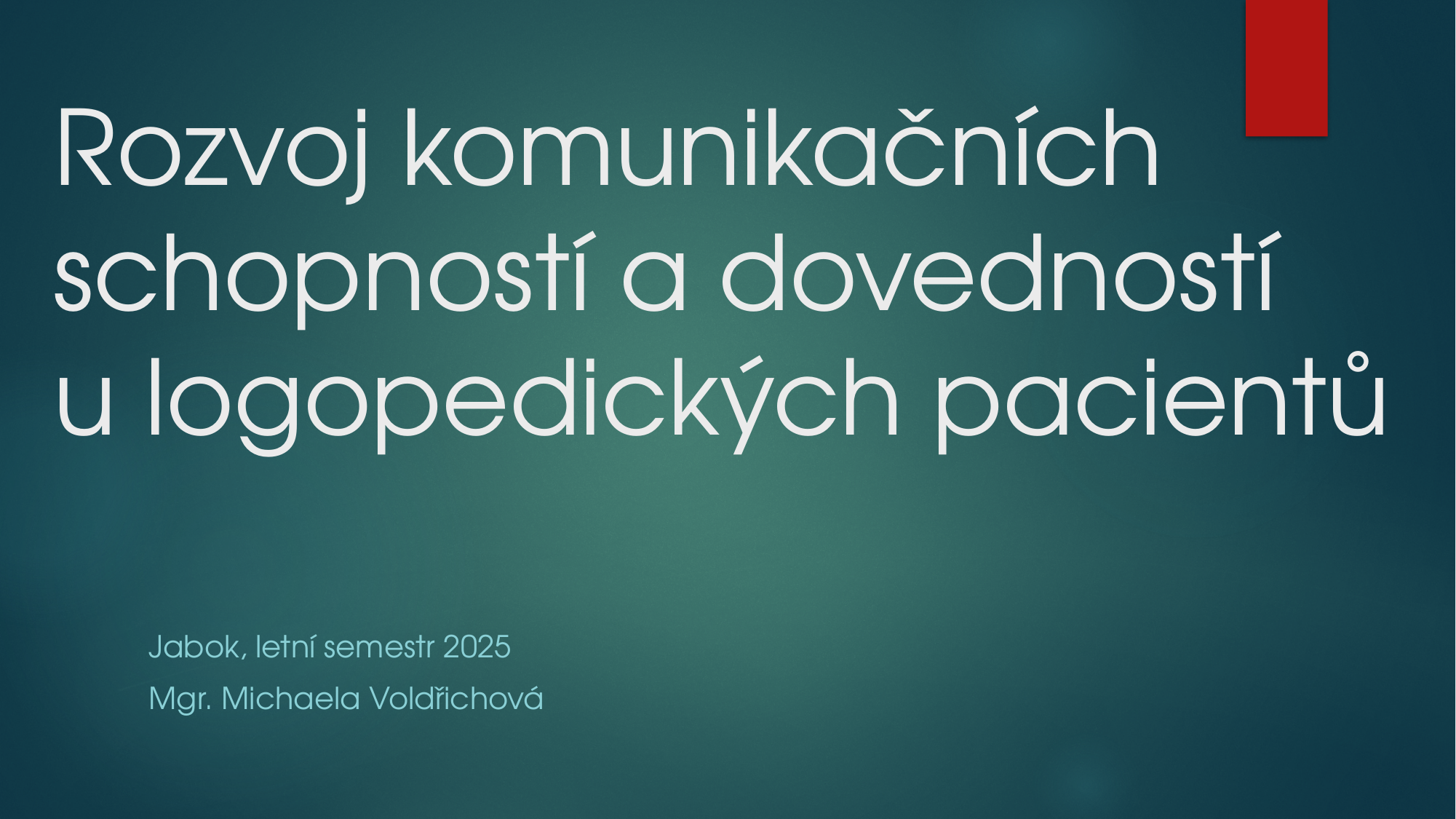

# Rozvoj komunikačních schopností a dovedností u logopedických pacientů

Jabok, letní semestr 2025
Mgr. Michaela Voldřichová